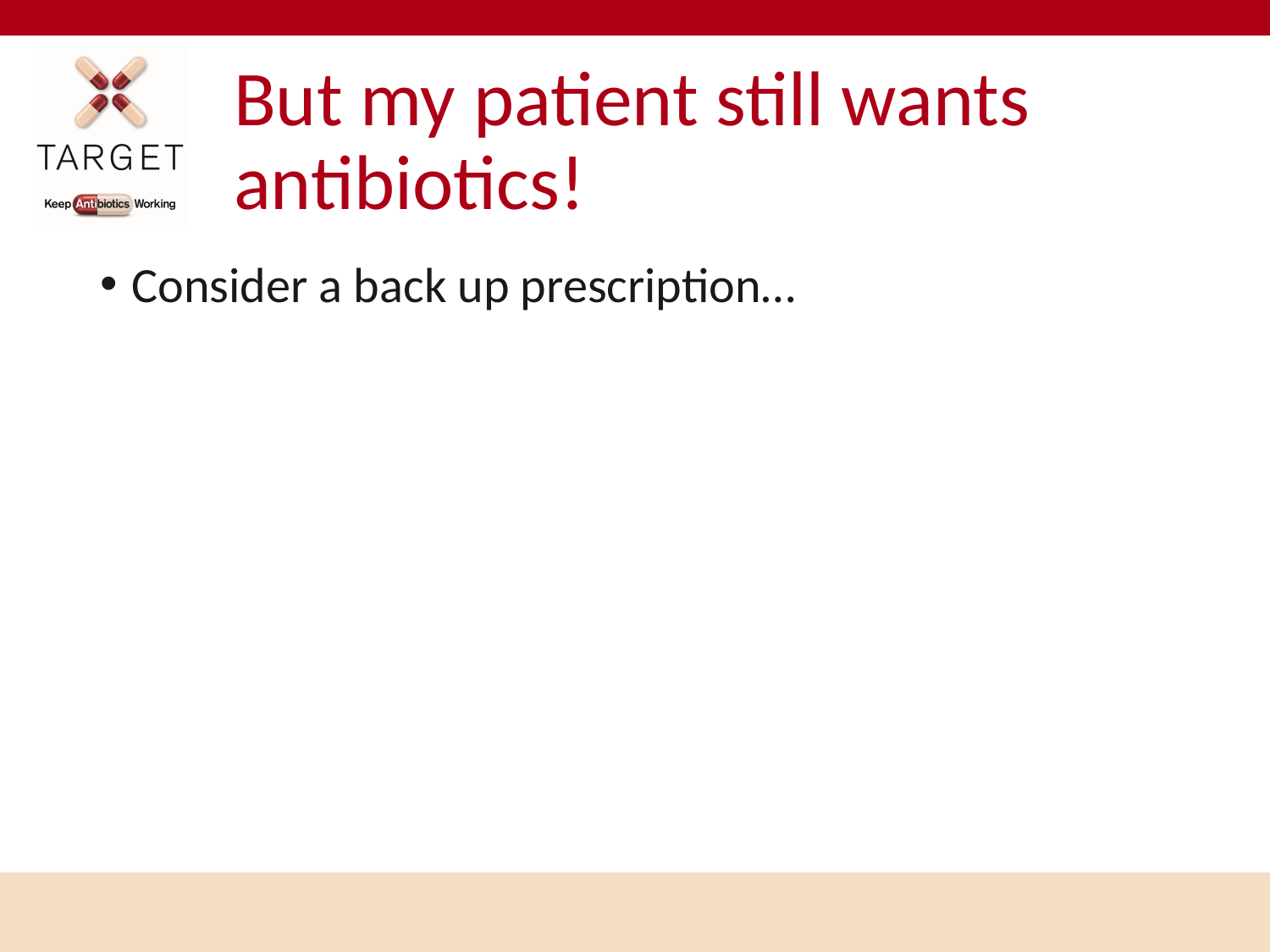

# But my patient still wants antibiotics!
Consider a back up prescription…